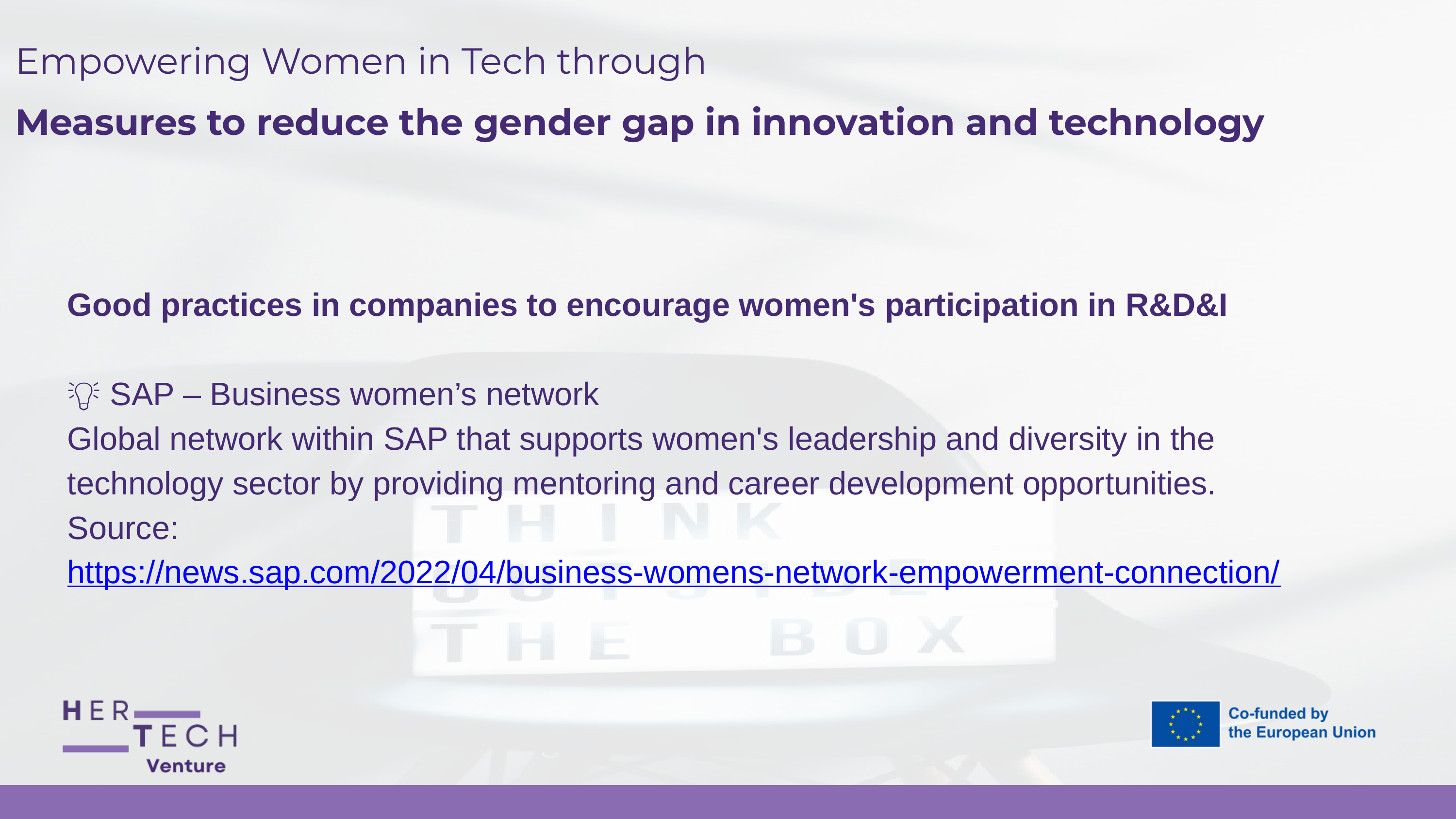

Empowering Women in Tech through
Measures to reduce the gender gap in innovation and technology
Good practices in companies to encourage women's participation in R&D&I

💡 SAP – Business women’s network
Global network within SAP that supports women's leadership and diversity in the technology sector by providing mentoring and career development opportunities.
Source: https://news.sap.com/2022/04/business-womens-network-empowerment-connection/